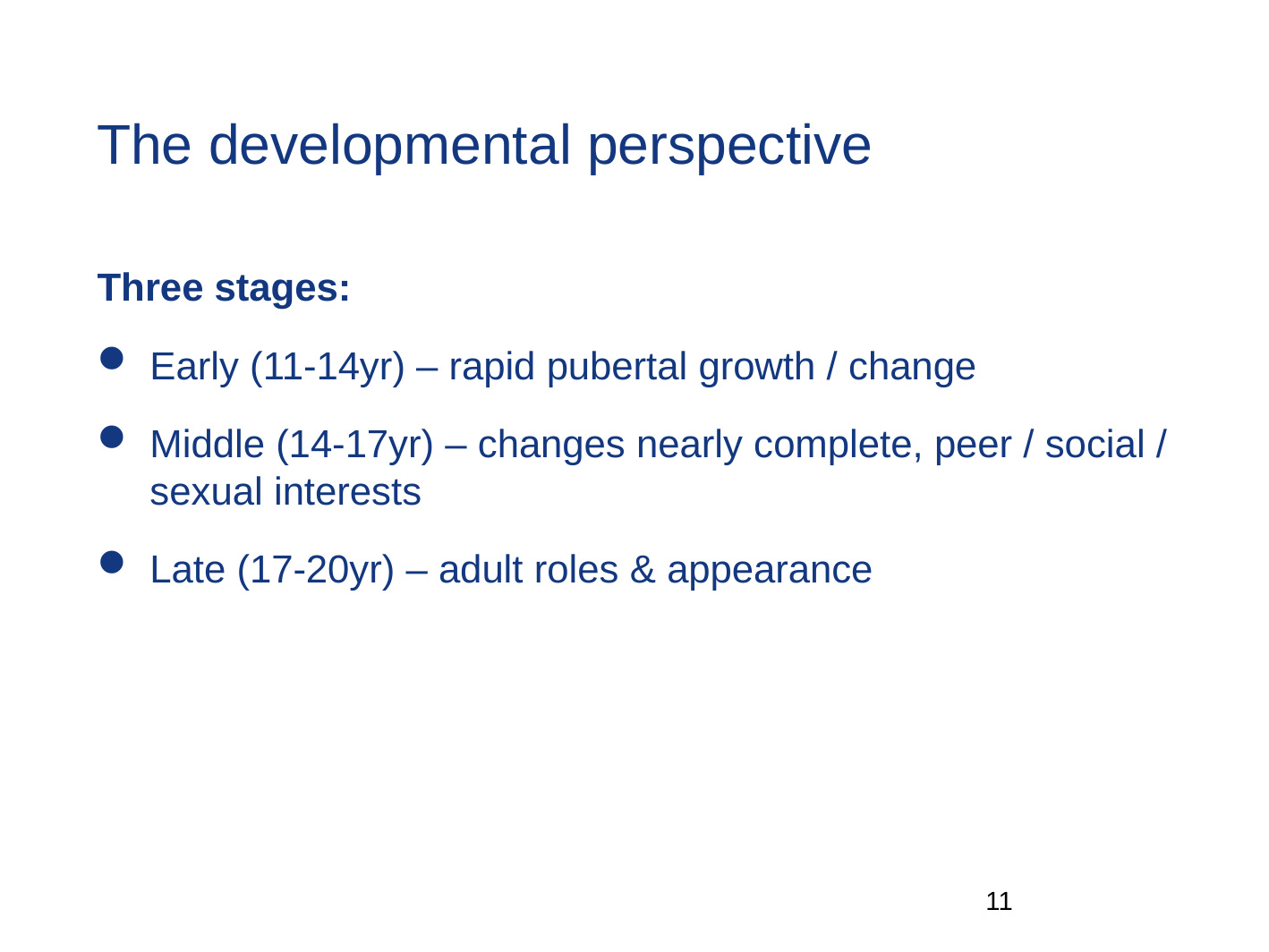

# The developmental perspective
Three stages:
Early (11-14yr) – rapid pubertal growth / change
Middle (14-17yr) – changes nearly complete, peer / social / sexual interests
Late (17-20yr) – adult roles & appearance
11